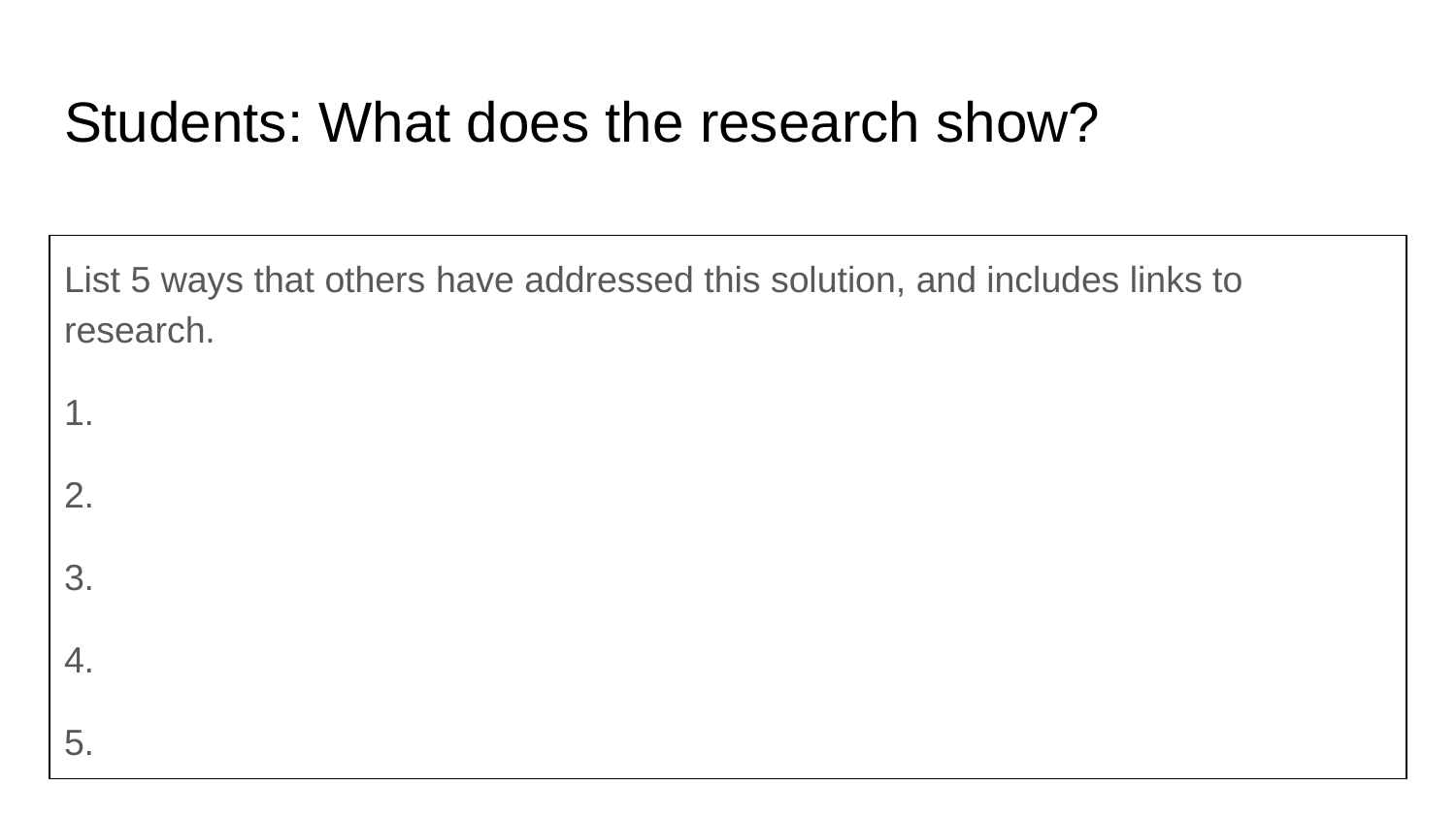

# Students: What does the research show?
List 5 ways that others have addressed this solution, and includes links to research.
1.
2.
3.
4.
5.